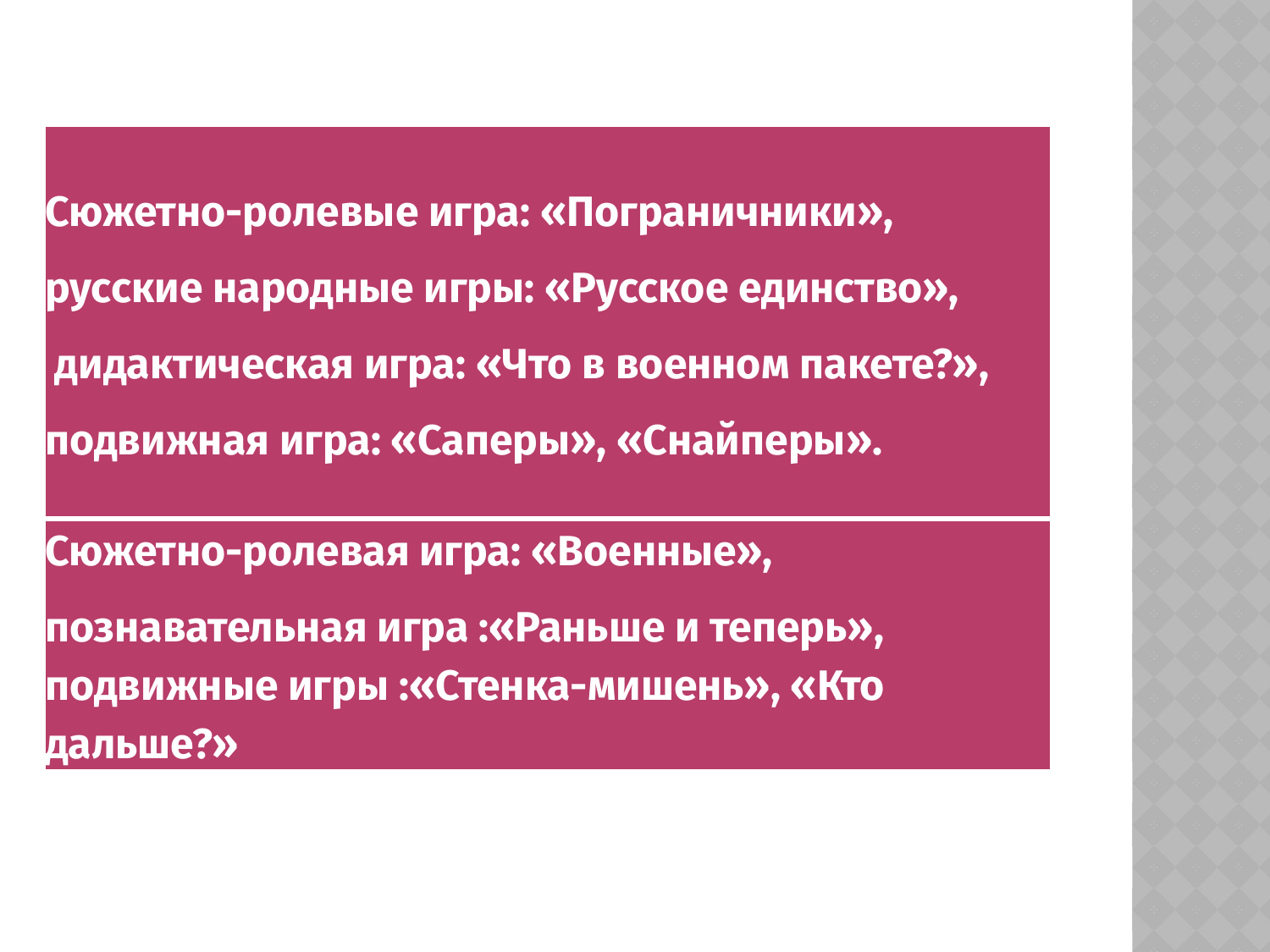

| Сюжетно-ролевые игра: «Пограничники», русские народные игры: «Русское единство»,  дидактическая игра: «Что в военном пакете?», подвижная игра: «Саперы», «Снайперы». |
| --- |
| Сюжетно-ролевая игра: «Военные», познавательная игра :«Раньше и теперь», подвижные игры :«Стенка-мишень», «Кто дальше?» |